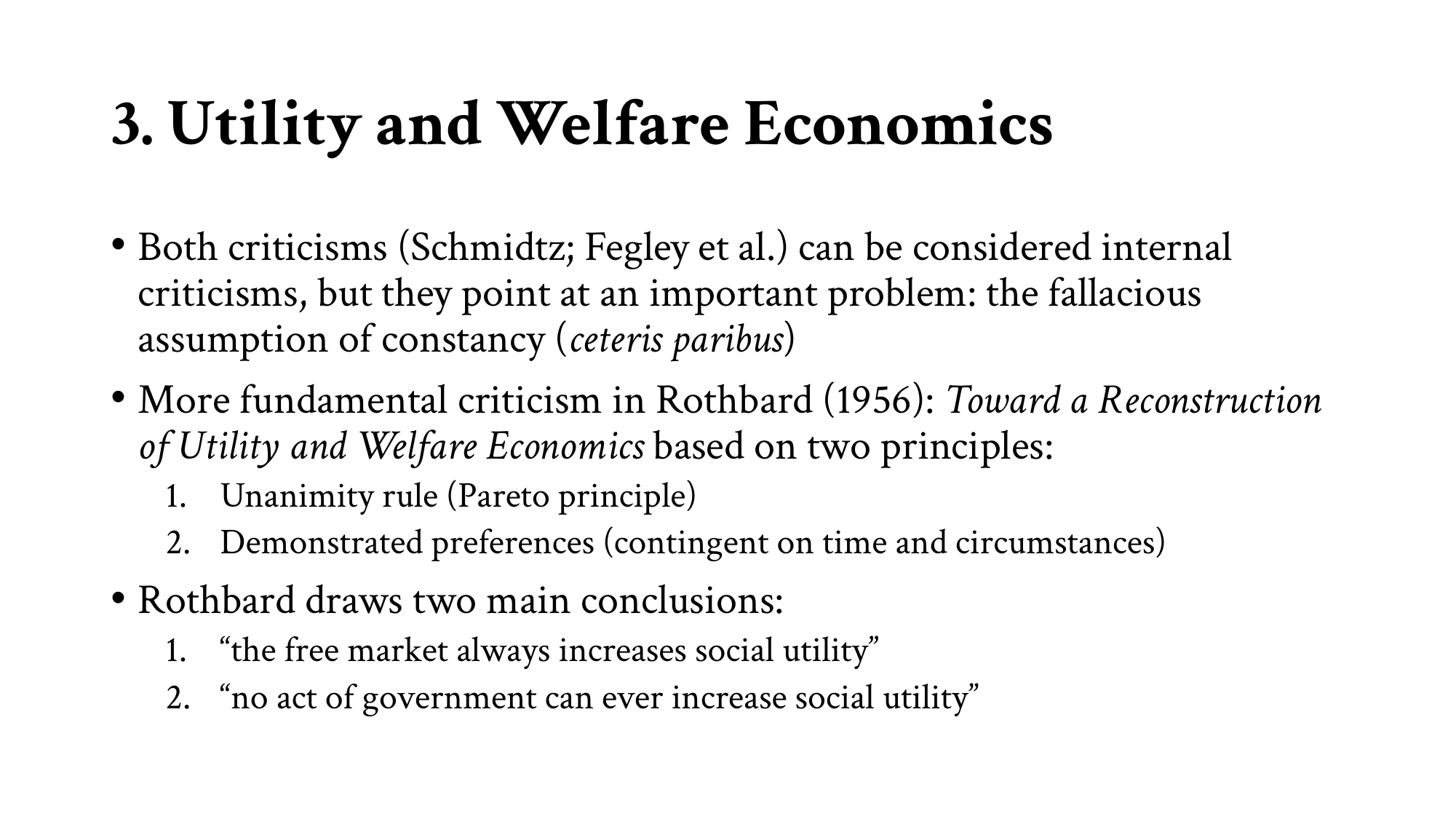

# 3. Utility and Welfare Economics
Both criticisms (Schmidtz; Fegley et al.) can be considered internal criticisms, but they point at an important problem: the fallacious assumption of constancy (ceteris paribus)
More fundamental criticism in Rothbard (1956): Toward a Reconstruction of Utility and Welfare Economics based on two principles:
Unanimity rule (Pareto principle)
Demonstrated preferences (contingent on time and circumstances)
Rothbard draws two main conclusions:
“the free market always increases social utility”
“no act of government can ever increase social utility”